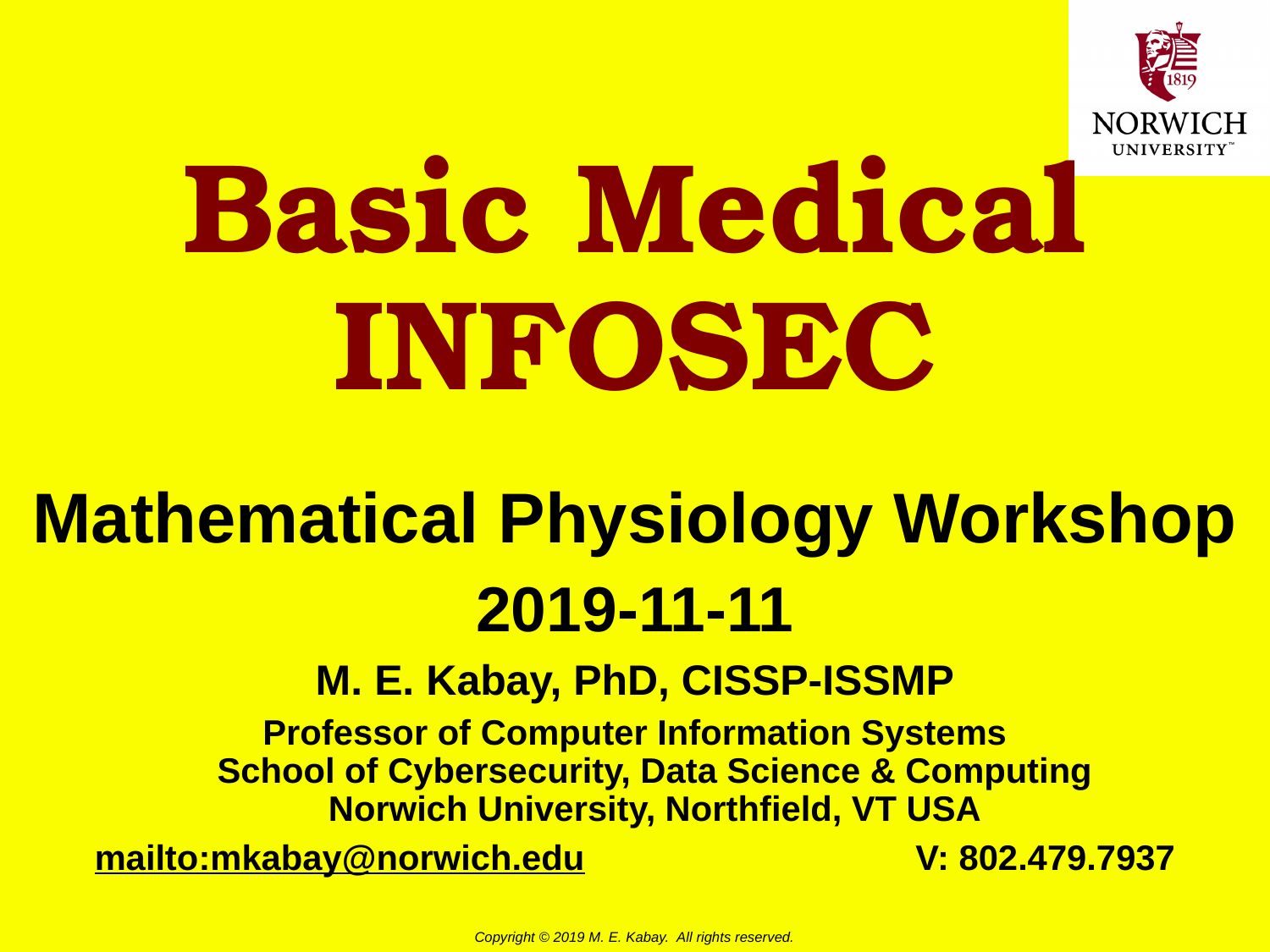

# Basic Medical INFOSEC
Mathematical Physiology Workshop
2019-11-11
M. E. Kabay, PhD, CISSP-ISSMP
Professor of Computer Information Systems
School of Cybersecurity, Data Science & Computing
Norwich University, Northfield, VT USA
mailto:mkabay@norwich.edu                                  V: 802.479.7937